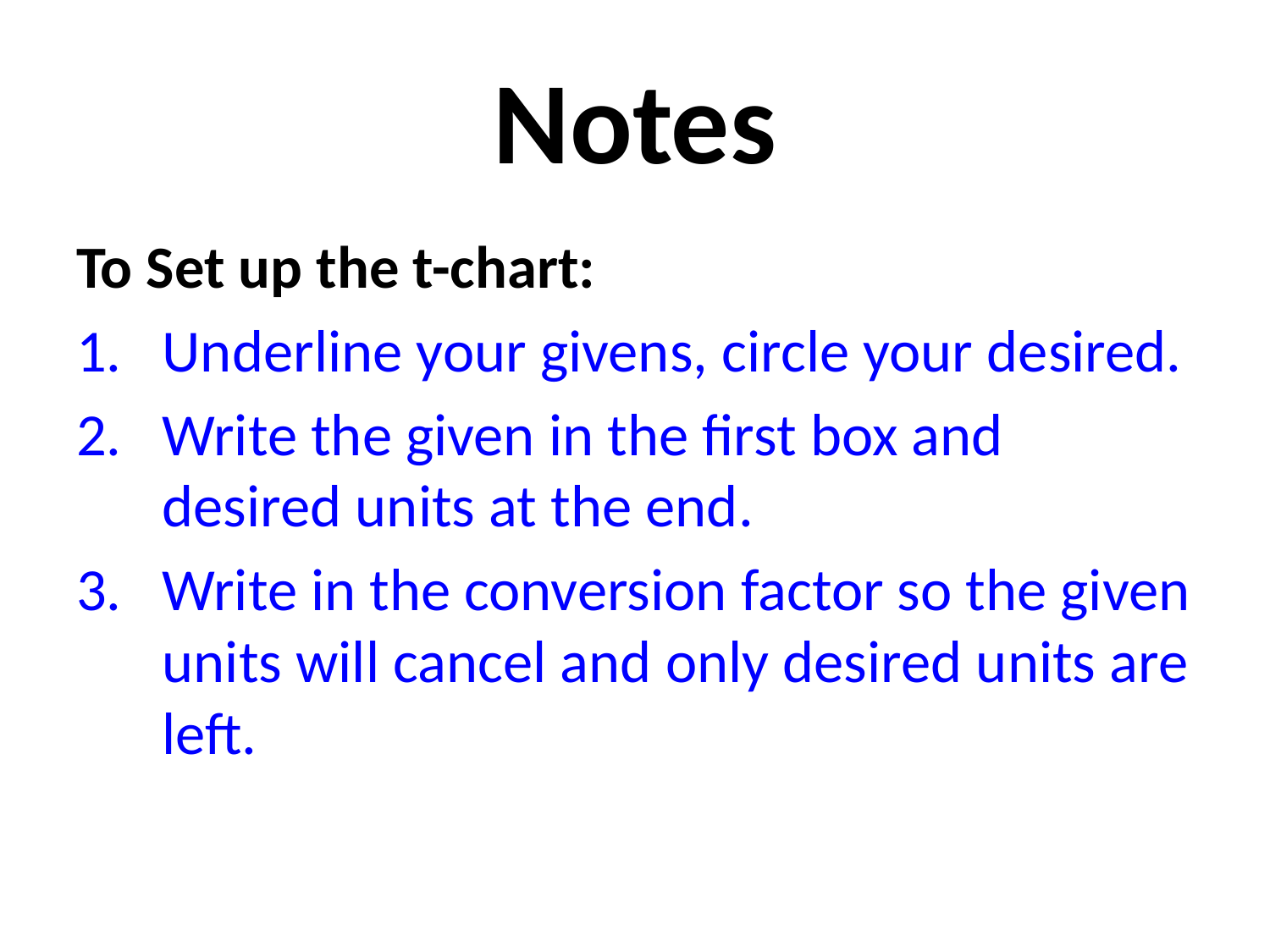

# Notes
To Set up the t-chart:
Underline your givens, circle your desired.
Write the given in the first box and desired units at the end.
Write in the conversion factor so the given units will cancel and only desired units are left.